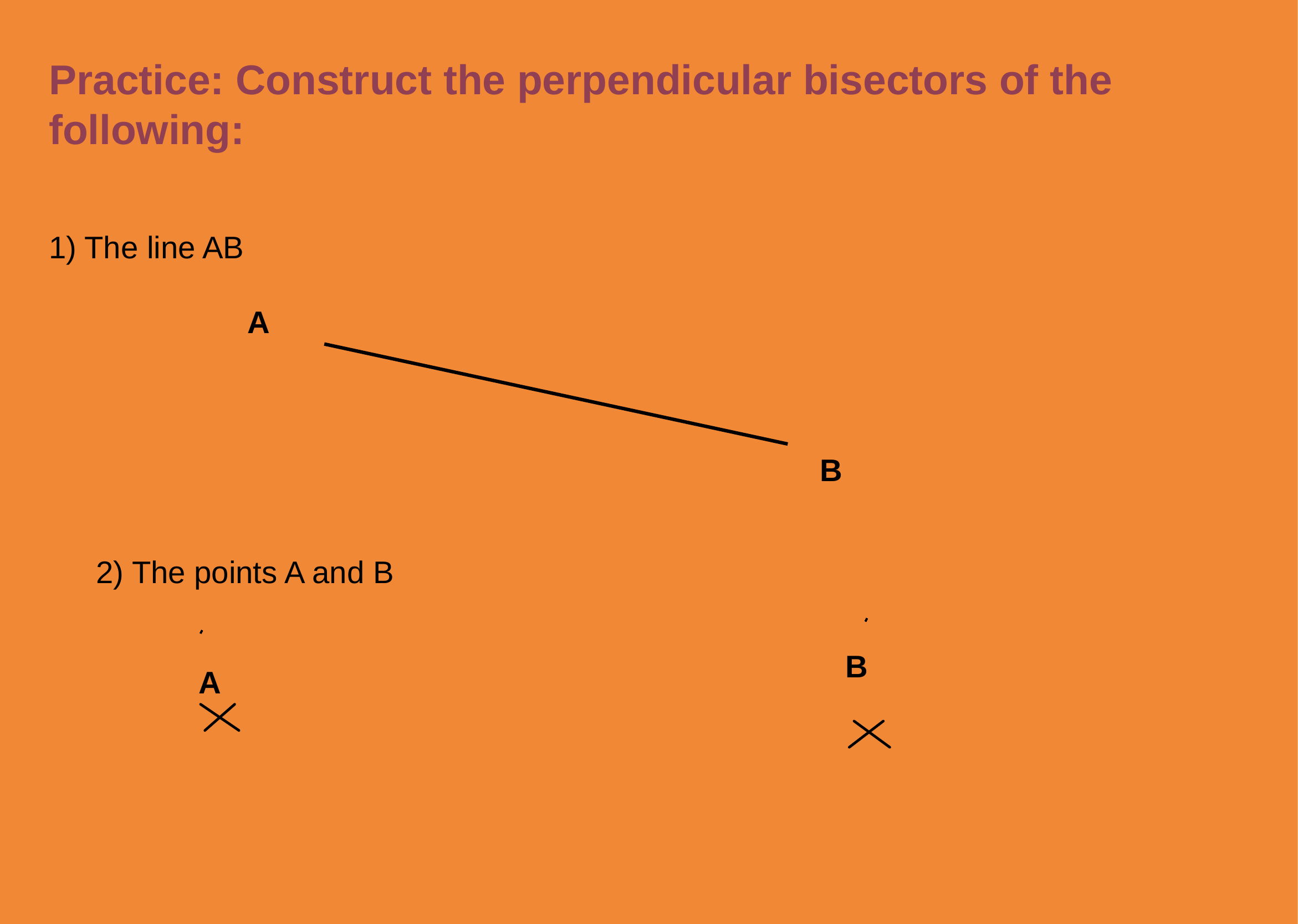

Practice: Construct the perpendicular bisectors of the following:

1) The line AB

A
B
2) The points A and B

B
A